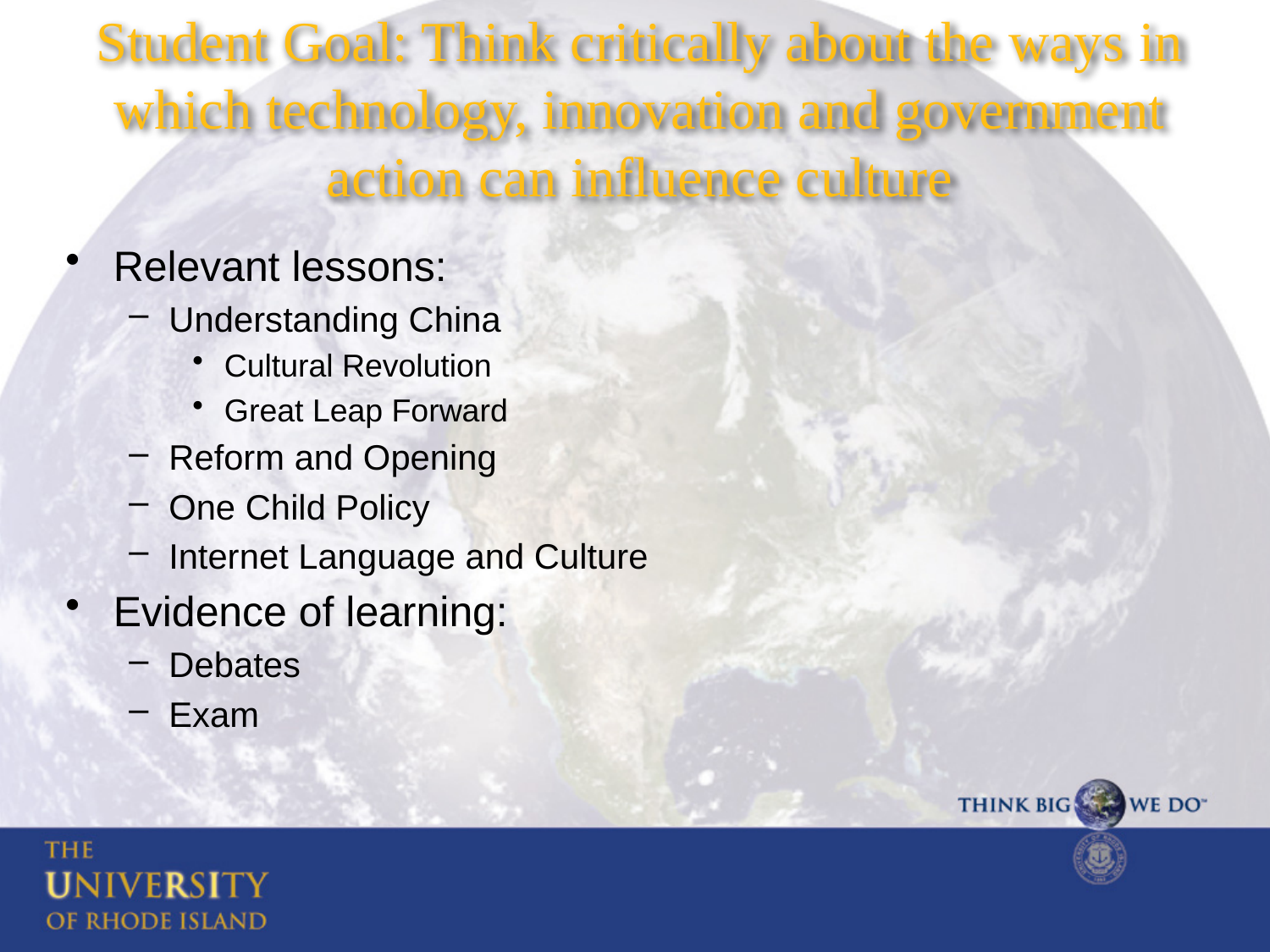

# Student Goal: Think critically about the ways in which technology, innovation and government action can influence culture
Relevant lessons:
Understanding China
Cultural Revolution
Great Leap Forward
Reform and Opening
One Child Policy
Internet Language and Culture
Evidence of learning:
Debates
Exam